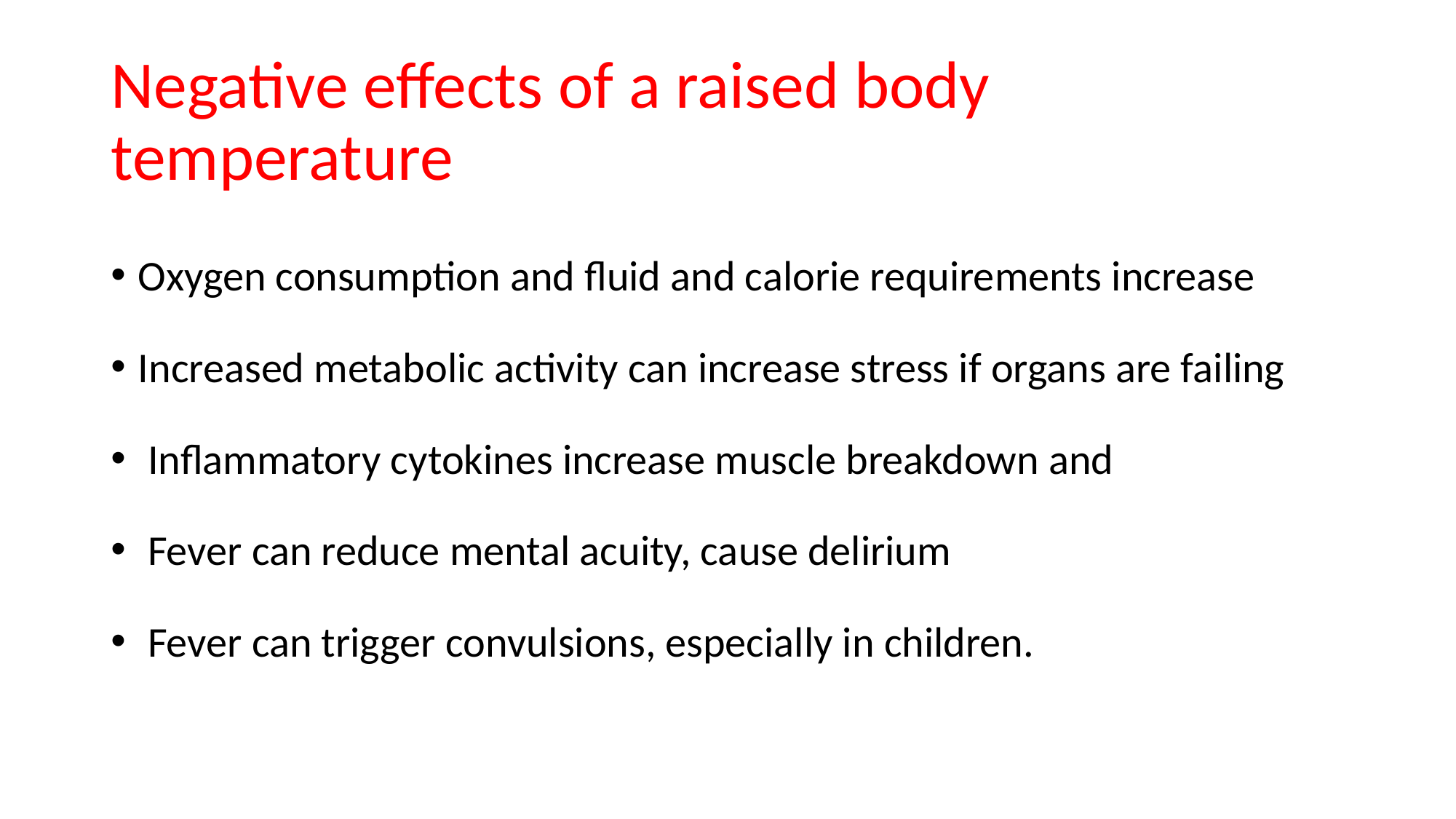

# Negative effects of a raised body temperature
Oxygen consumption and fluid and calorie requirements increase
Increased metabolic activity can increase stress if organs are failing
 Inflammatory cytokines increase muscle breakdown and
 Fever can reduce mental acuity, cause delirium
 Fever can trigger convulsions, especially in children.